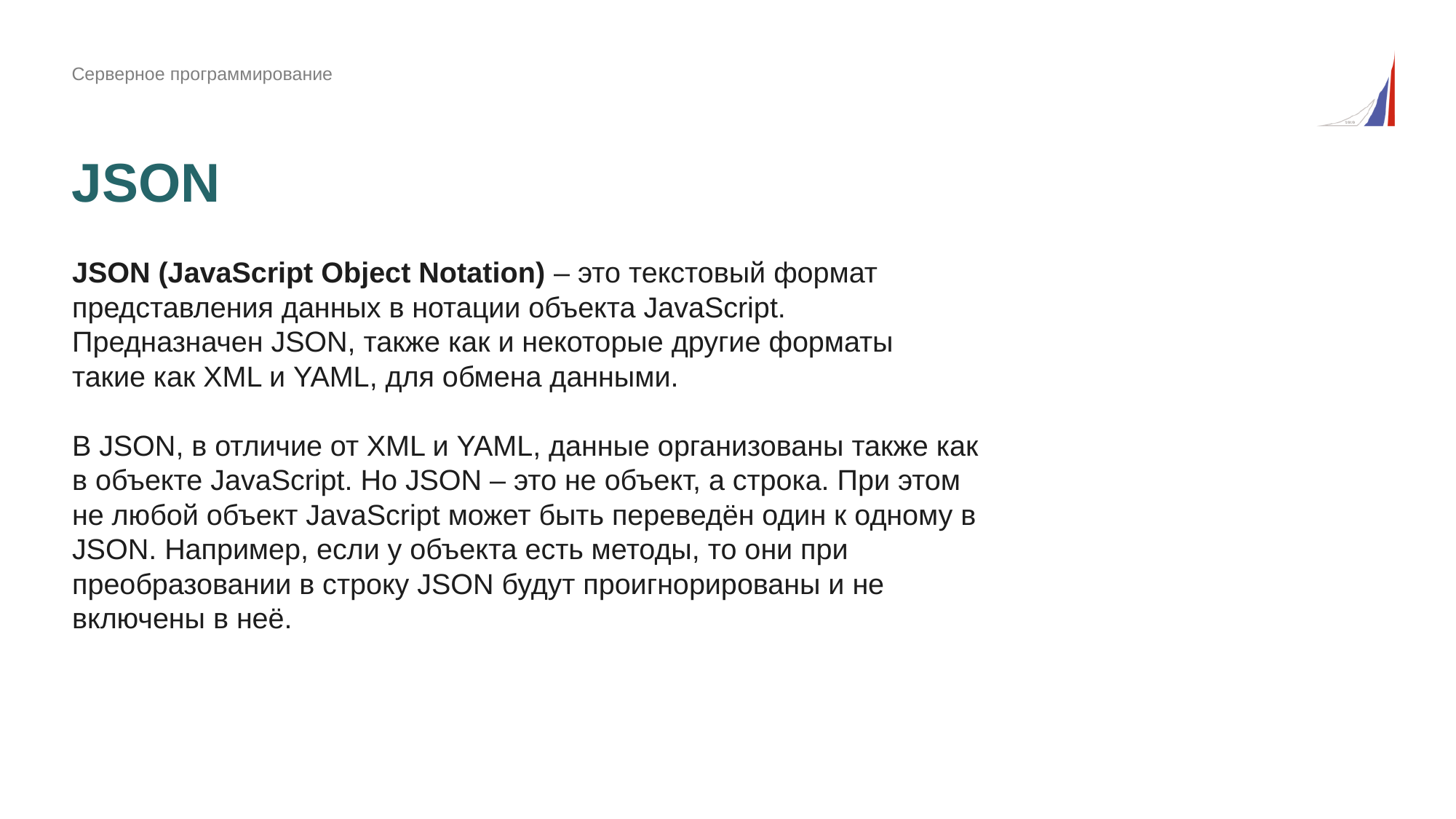

Серверное программирование
JSON
JSON (JavaScript Object Notation) – это текстовый формат представления данных в нотации объекта JavaScript. Предназначен JSON, также как и некоторые другие форматы
такие как XML и YAML, для обмена данными.

В JSON, в отличие от XML и YAML, данные организованы также как в объекте JavaScript. Но JSON – это не объект, а строка. При этом не любой объект JavaScript может быть переведён один к одному в JSON. Например, если у объекта есть методы, то они при преобразовании в строку JSON будут проигнорированы и не включены в неё.